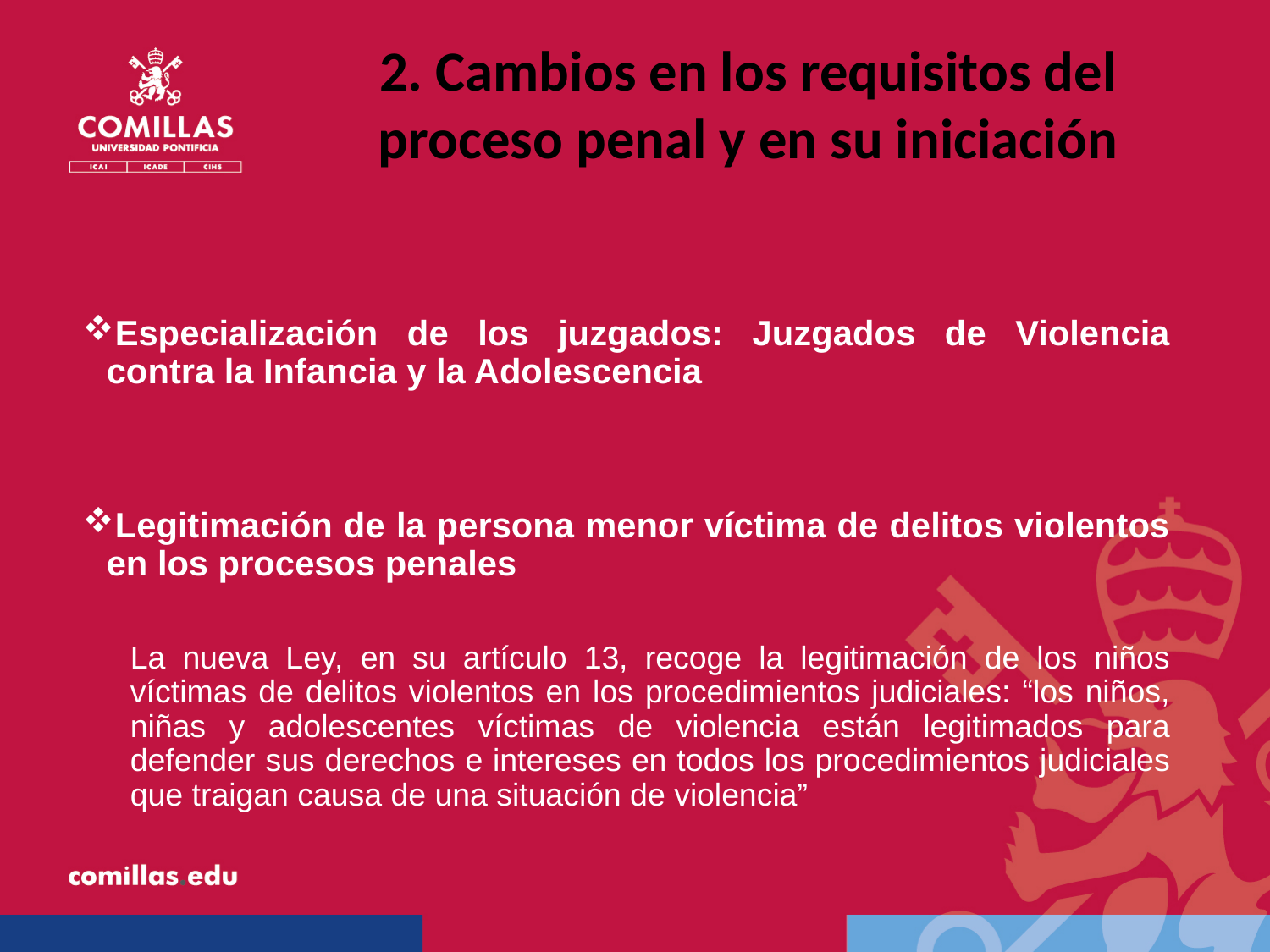

# 2. Cambios en los requisitos del proceso penal y en su iniciación

Especialización de los juzgados: Juzgados de Violencia contra la Infancia y la Adolescencia

Legitimación de la persona menor víctima de delitos violentos en los procesos penales

La nueva Ley, en su artículo 13, recoge la legitimación de los niños víctimas de delitos violentos en los procedimientos judiciales: “los niños, niñas y adolescentes víctimas de violencia están legitimados para defender sus derechos e intereses en todos los procedimientos judiciales que traigan causa de una situación de violencia”